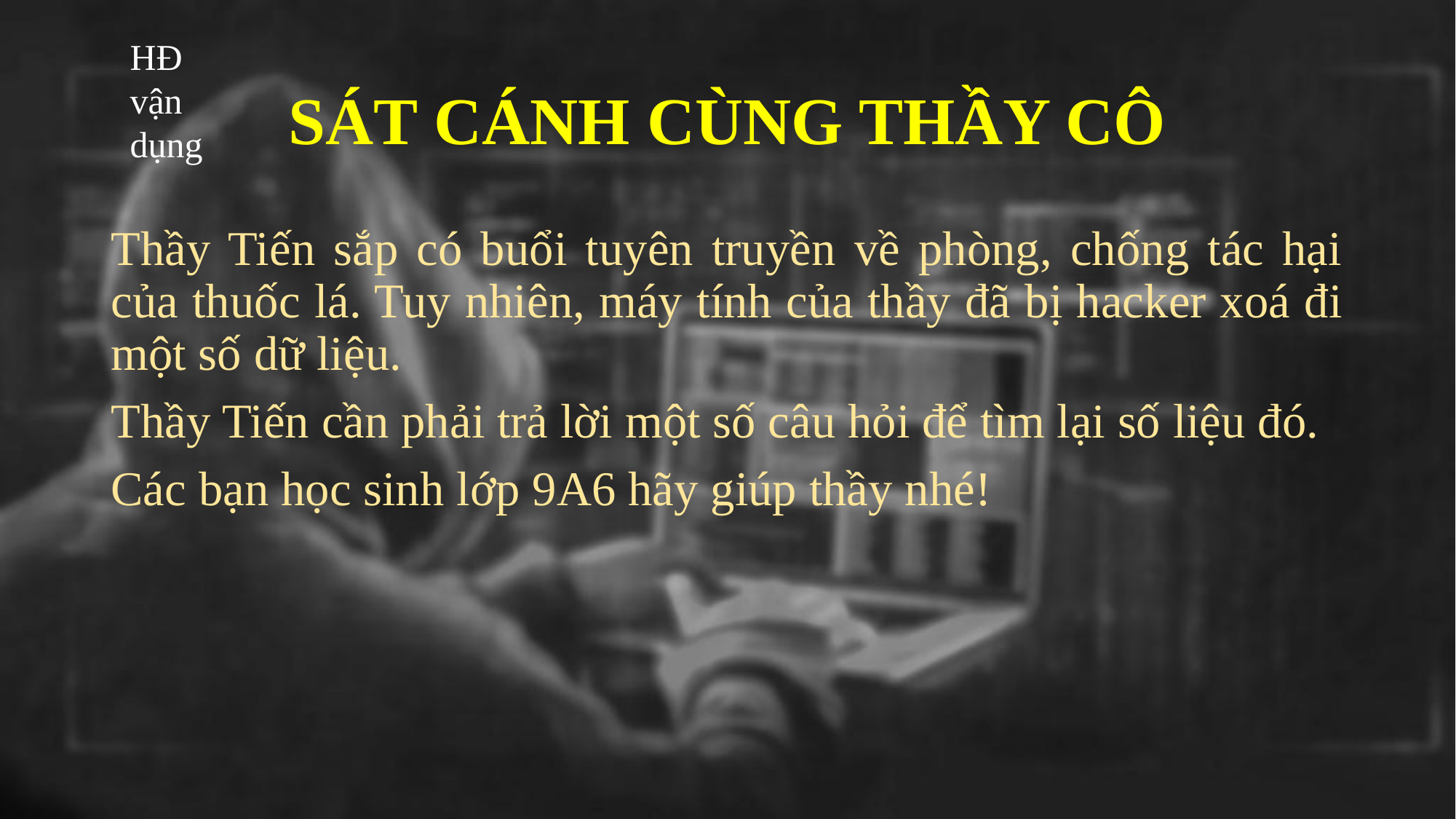

HĐ vận dụng
# SÁT CÁNH CÙNG THẦY CÔ
Thầy Tiến sắp có buổi tuyên truyền về phòng, chống tác hại của thuốc lá. Tuy nhiên, máy tính của thầy đã bị hacker xoá đi một số dữ liệu.
Thầy Tiến cần phải trả lời một số câu hỏi để tìm lại số liệu đó.
Các bạn học sinh lớp 9A6 hãy giúp thầy nhé!